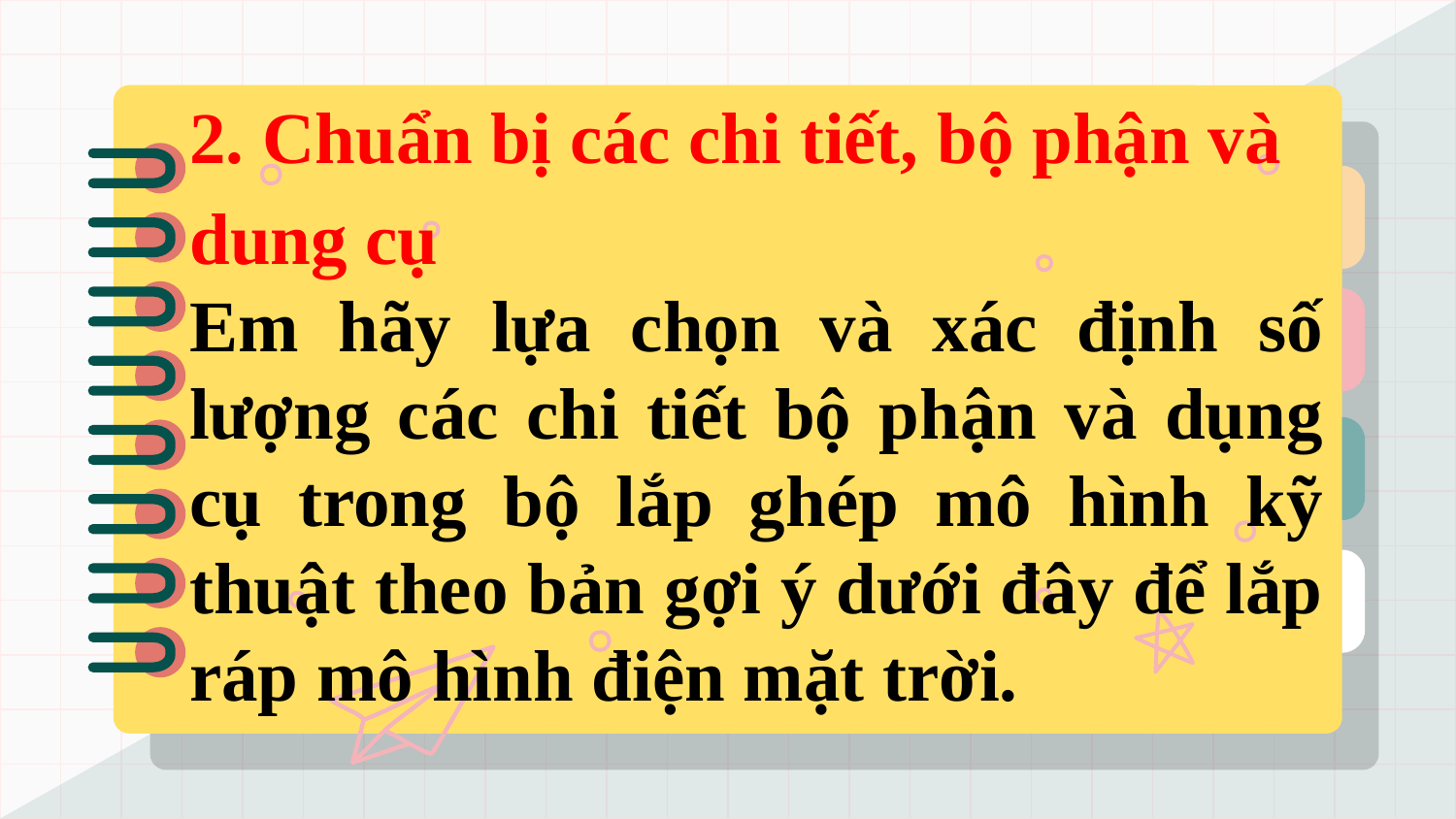

# 2. Chuẩn bị các chi tiết, bộ phận và dung cụ

Em hãy lựa chọn và xác định số lượng các chi tiết bộ phận và dụng cụ trong bộ lắp ghép mô hình kỹ thuật theo bản gợi ý dưới đây để lắp ráp mô hình điện mặt trời.